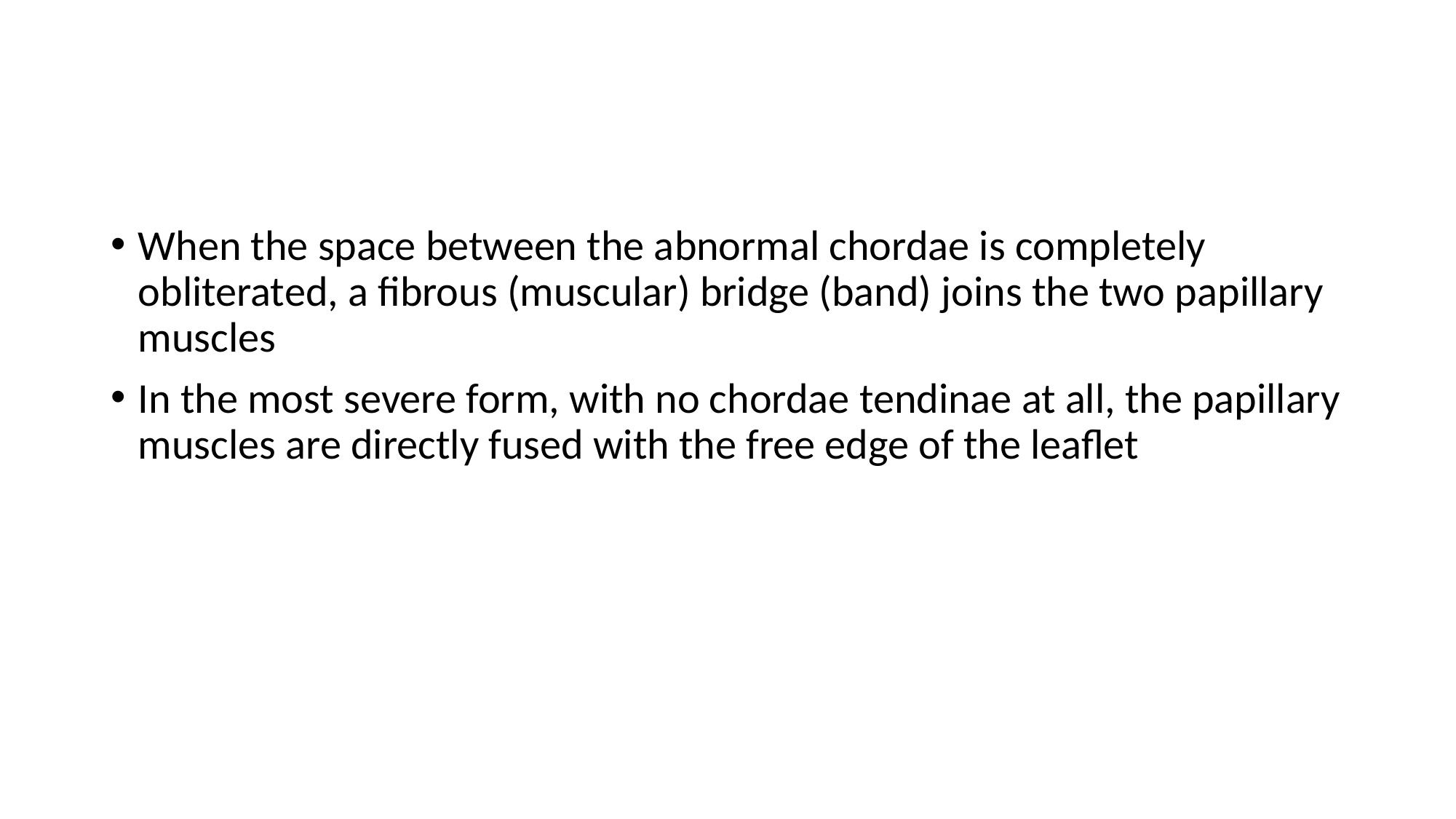

#
When the space between the abnormal chordae is completely obliterated, a fibrous (muscular) bridge (band) joins the two papillary muscles
In the most severe form, with no chordae tendinae at all, the papillary muscles are directly fused with the free edge of the leaflet